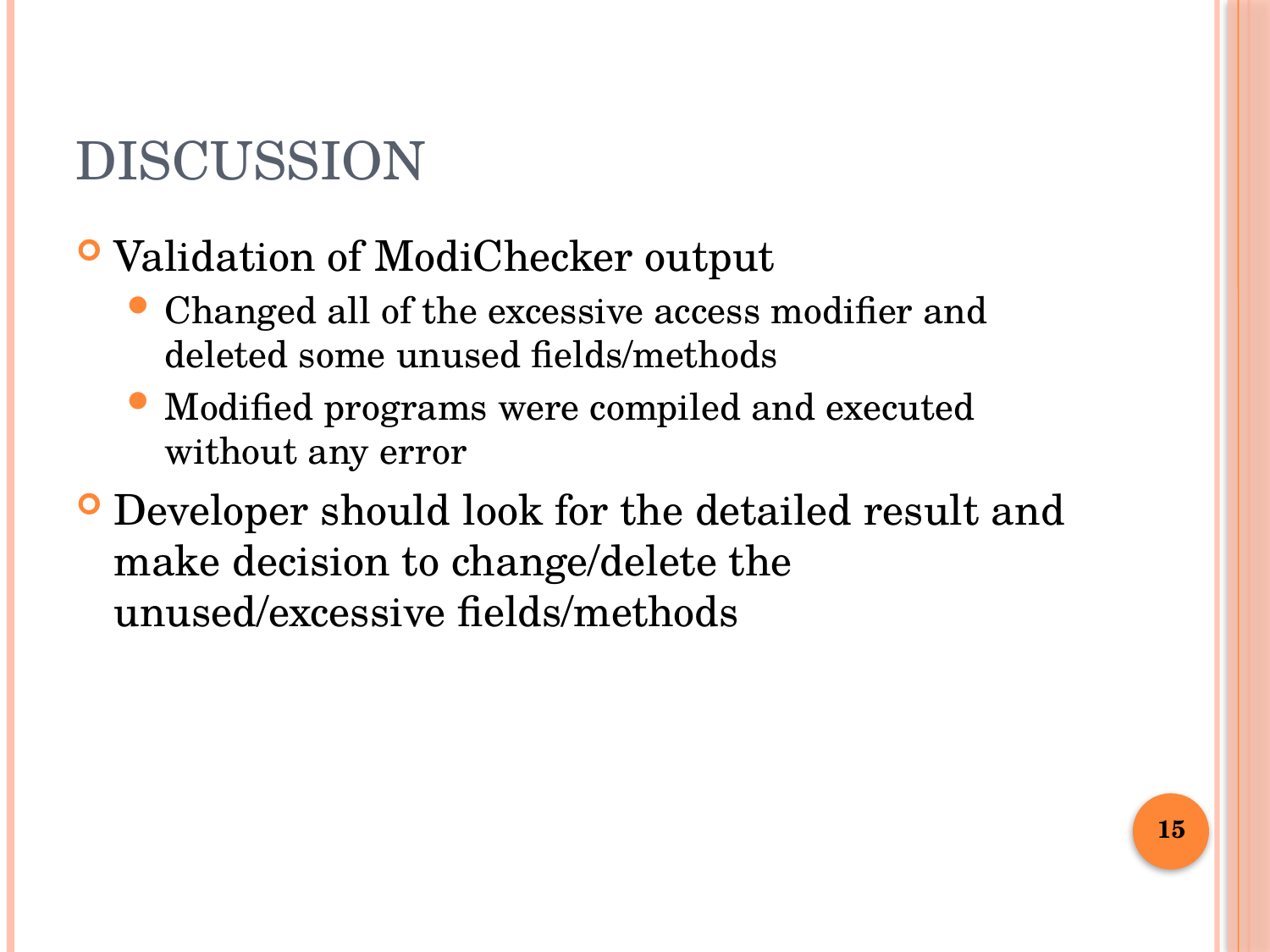

# Discussion
Validation of ModiChecker output
Changed all of the excessive access modifier and deleted some unused fields/methods
Modified programs were compiled and executed without any error
Developer should look for the detailed result and make decision to change/delete the unused/excessive fields/methods

15